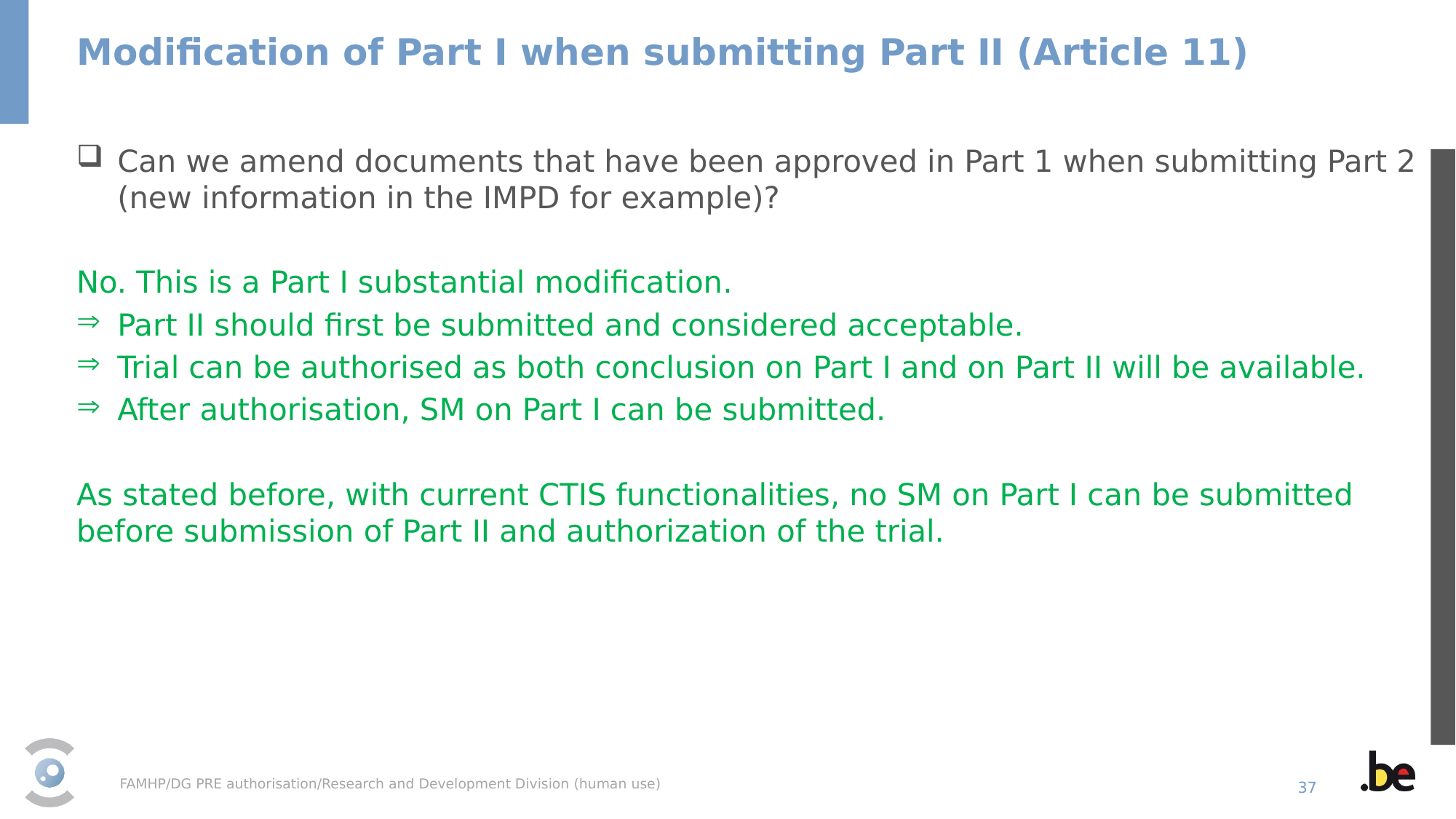

Modification of Part I when submitting Part II (Article 11)
Can we amend documents that have been approved in Part 1 when submitting Part 2 (new information in the IMPD for example)?

No. This is a Part I substantial modification.
Part II should first be submitted and considered acceptable.
Trial can be authorised as both conclusion on Part I and on Part II will be available.
After authorisation, SM on Part I can be submitted.

As stated before, with current CTIS functionalities, no SM on Part I can be submitted before submission of Part II and authorization of the trial.